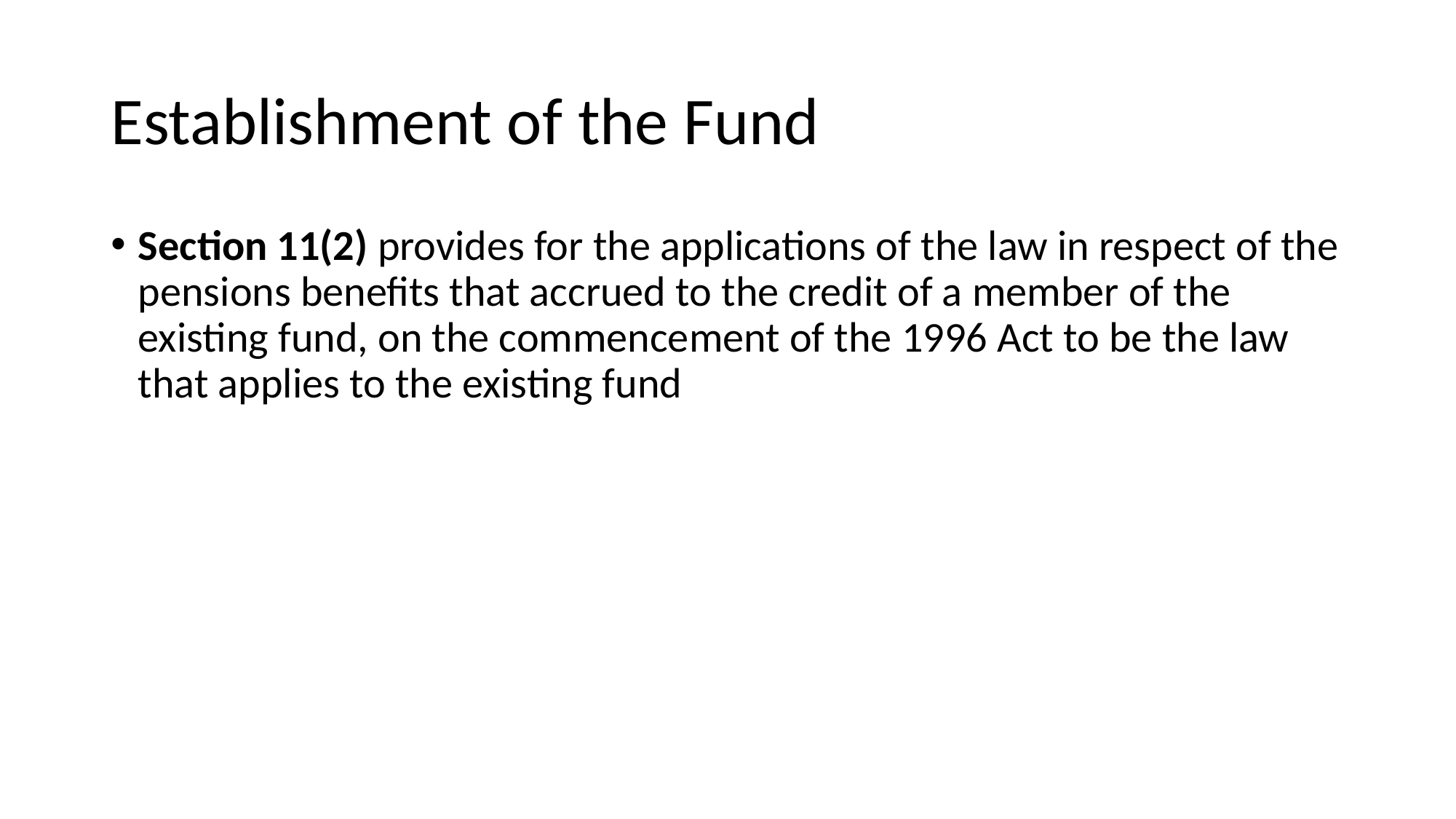

# Establishment of the Fund
Section 11(2) provides for the applications of the law in respect of the pensions benefits that accrued to the credit of a member of the existing fund, on the commencement of the 1996 Act to be the law that applies to the existing fund